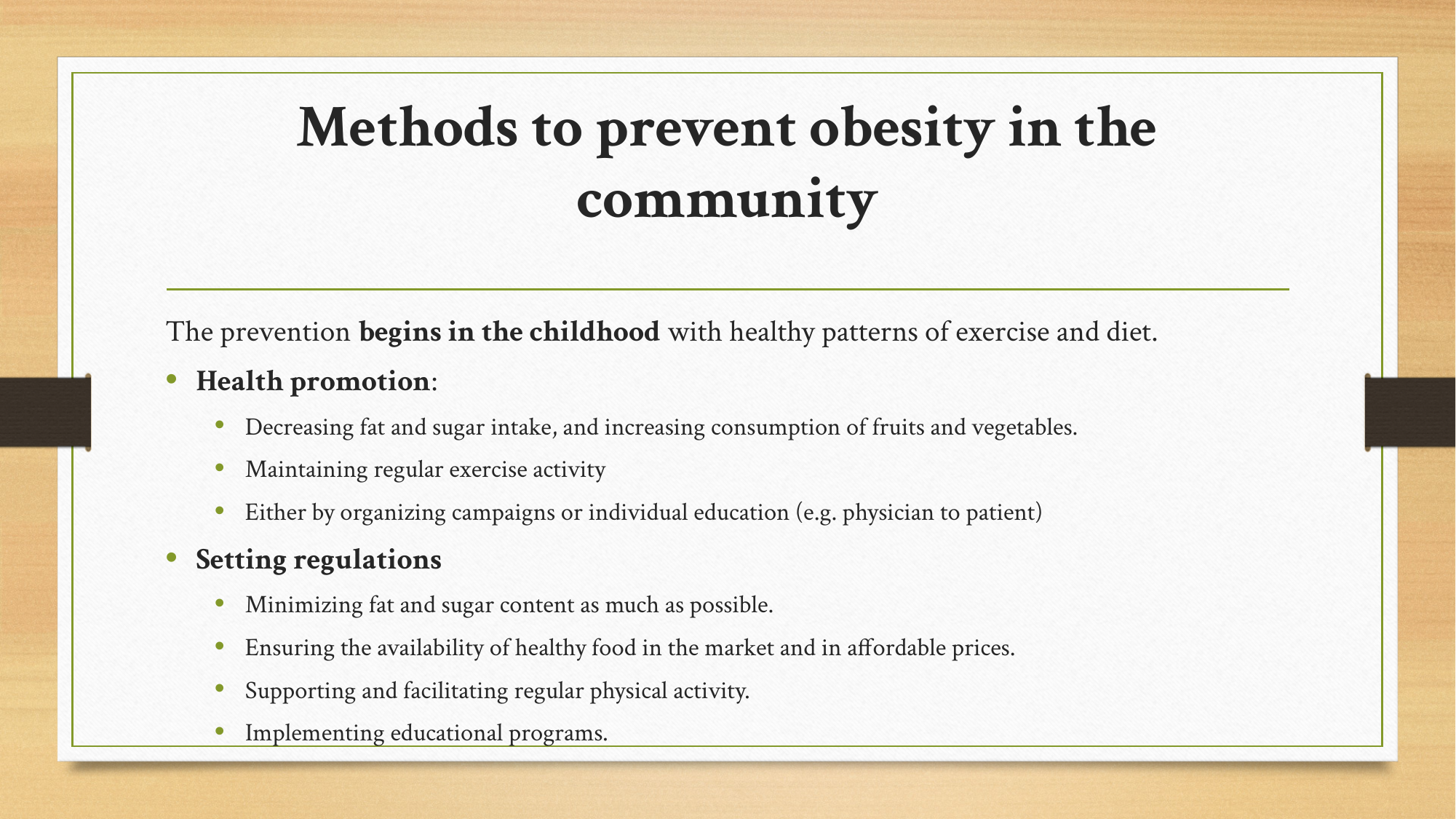

# Methods to prevent obesity in the community
The prevention begins in the childhood with healthy patterns of exercise and diet.
Health promotion:
Decreasing fat and sugar intake, and increasing consumption of fruits and vegetables.
Maintaining regular exercise activity
Either by organizing campaigns or individual education (e.g. physician to patient)
Setting regulations
Minimizing fat and sugar content as much as possible.
Ensuring the availability of healthy food in the market and in affordable prices.
Supporting and facilitating regular physical activity.
Implementing educational programs.